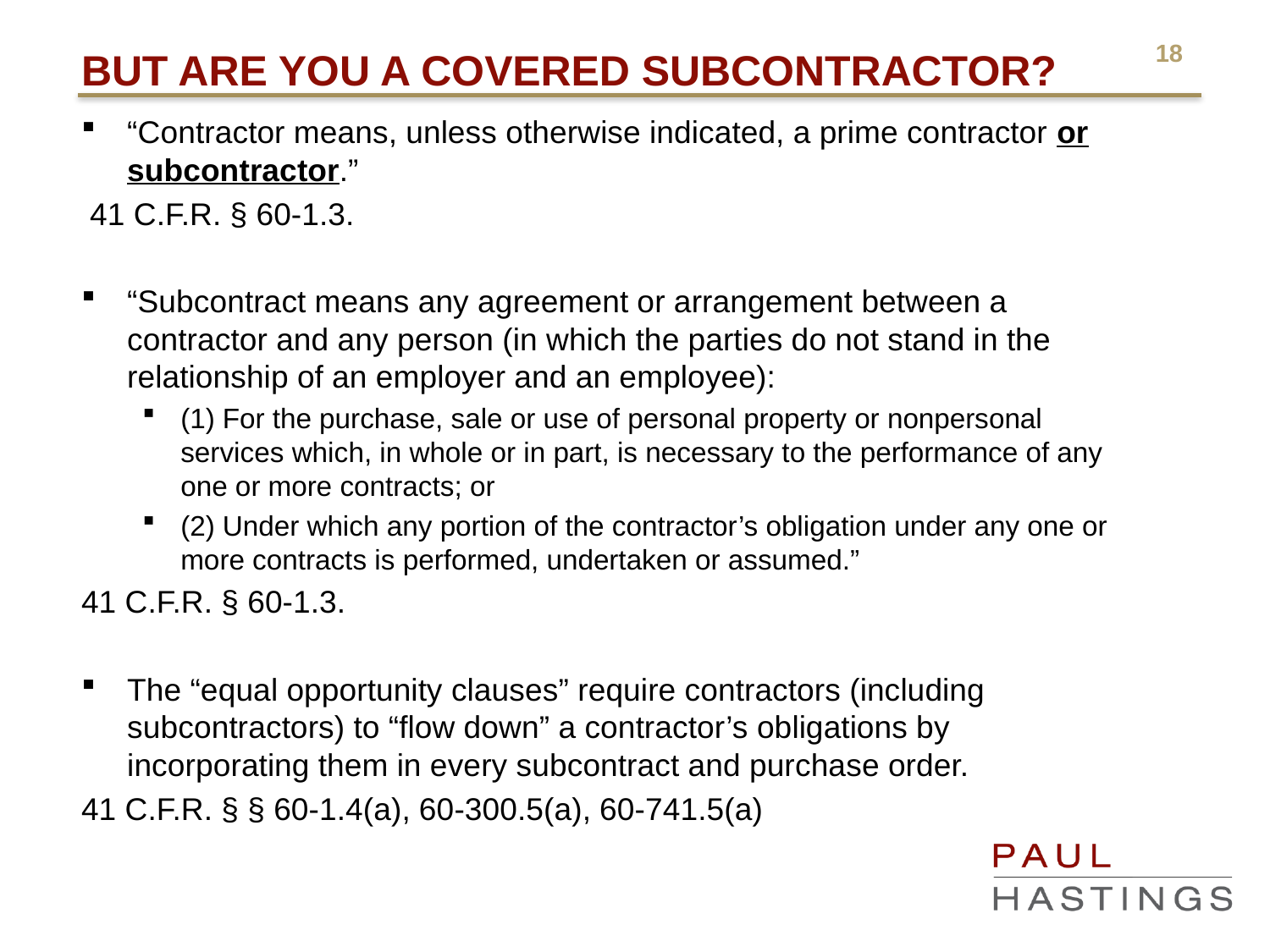

# But are you a covered subcontractor?
“Contractor means, unless otherwise indicated, a prime contractor or subcontractor.”
 41 C.F.R. § 60-1.3.

“Subcontract means any agreement or arrangement between a contractor and any person (in which the parties do not stand in the relationship of an employer and an employee):
(1) For the purchase, sale or use of personal property or nonpersonal services which, in whole or in part, is necessary to the performance of any one or more contracts; or
(2) Under which any portion of the contractor’s obligation under any one or more contracts is performed, undertaken or assumed.”
41 C.F.R. § 60-1.3.

The “equal opportunity clauses” require contractors (including subcontractors) to “flow down” a contractor’s obligations by incorporating them in every subcontract and purchase order.
41 C.F.R. § § 60-1.4(a), 60-300.5(a), 60-741.5(a)